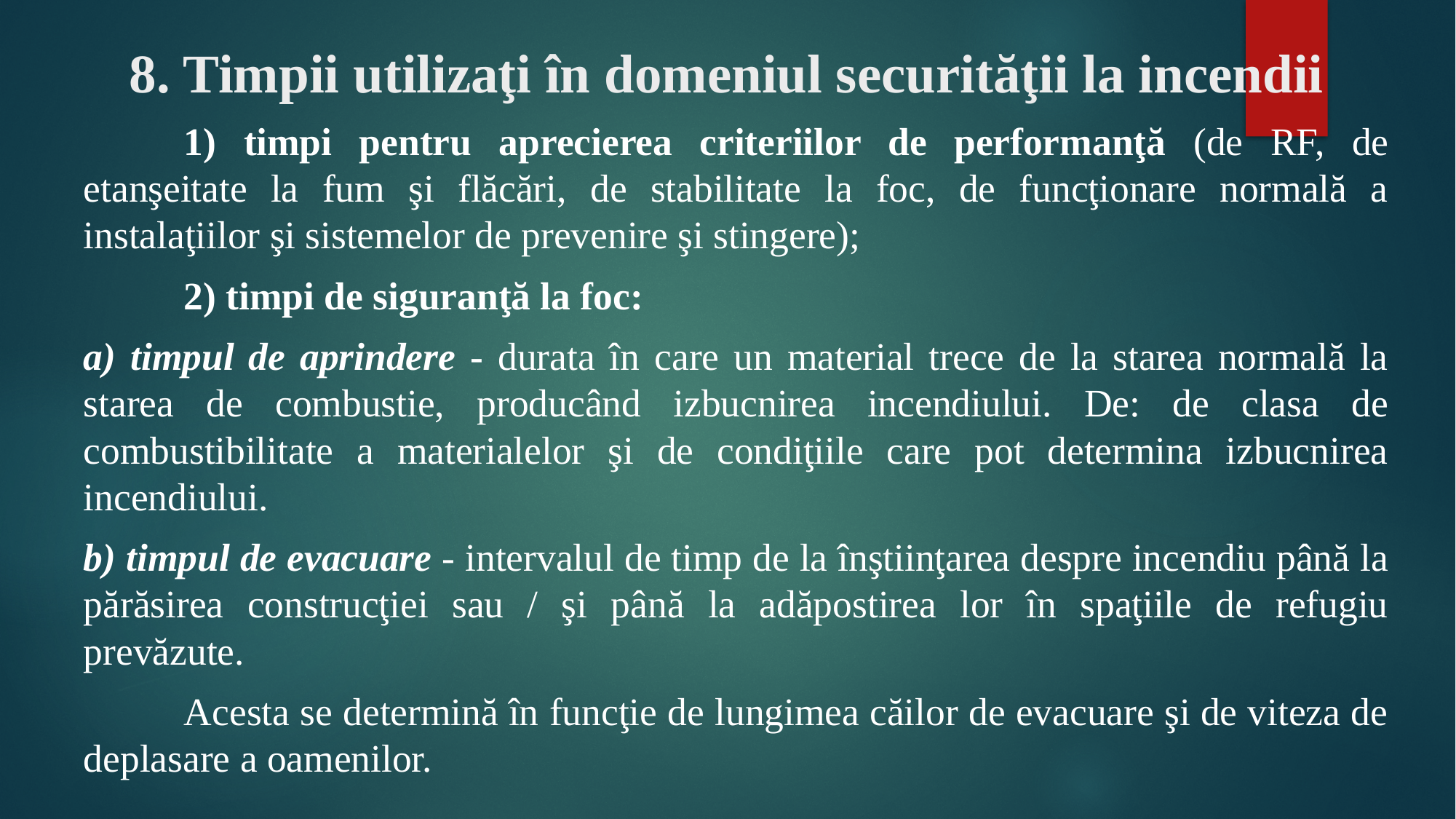

# 8. Timpii utilizaţi în domeniul securităţii la incendii
	1) timpi pentru aprecierea criteriilor de performanţă (de RF, de etanşeitate la fum şi flăcări, de stabilitate la foc, de funcţionare normală a instalaţiilor şi sistemelor de prevenire şi stingere);
	2) timpi de siguranţă la foc:
a) timpul de aprindere - durata în care un material trece de la starea normală la starea de combustie, producând izbucnirea incendiului. De: de clasa de combustibilitate a materialelor şi de condiţiile care pot determina izbucnirea incendiului.
b) timpul de evacuare - intervalul de timp de la înştiinţarea despre incendiu până la părăsirea construcţiei sau / şi până la adăpostirea lor în spaţiile de refugiu prevăzute.
	Acesta se determină în funcţie de lungimea căilor de evacuare şi de viteza de deplasare a oamenilor.